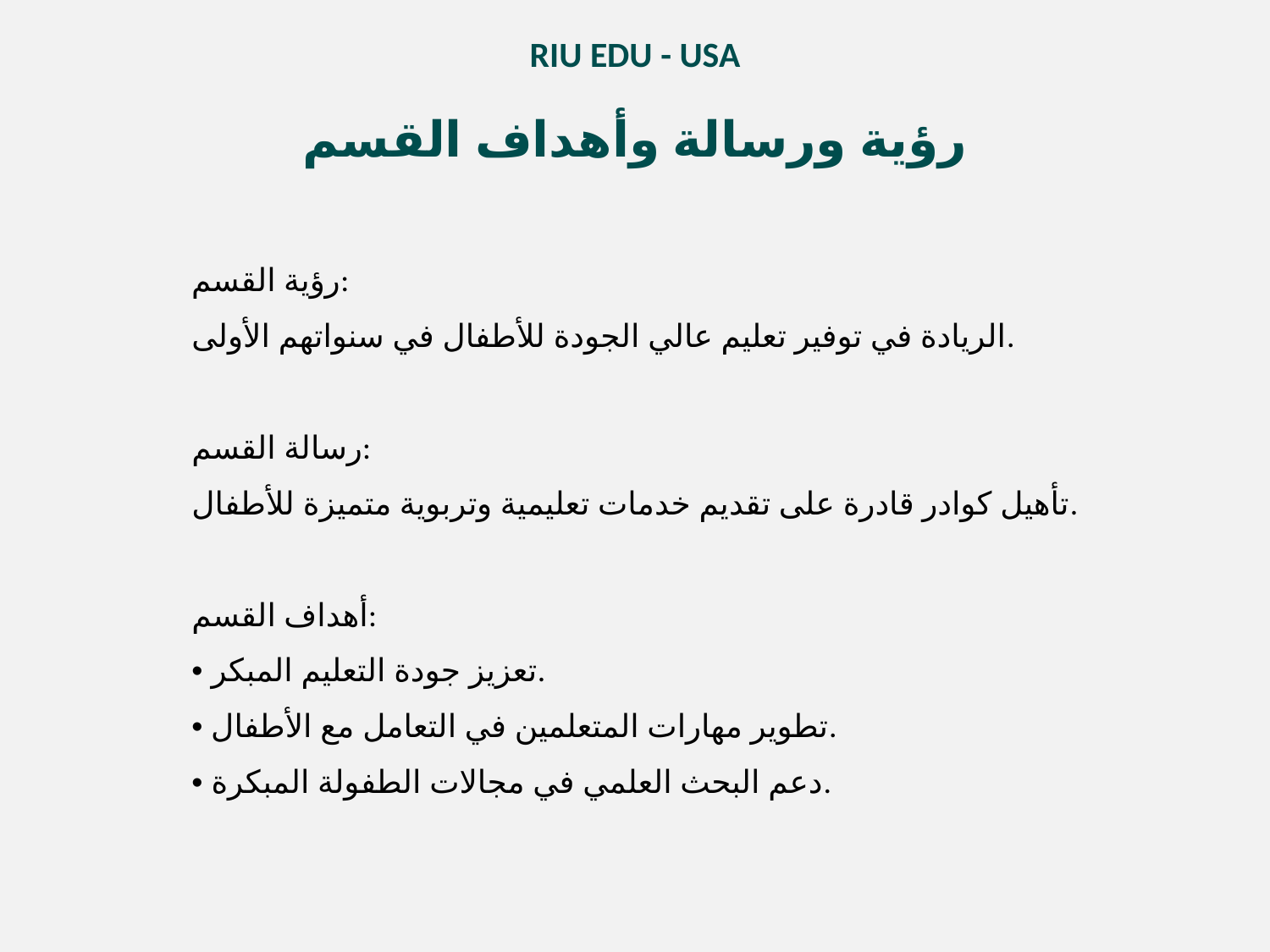

RIU EDU - USA
رؤية ورسالة وأهداف القسم
رؤية القسم:
الريادة في توفير تعليم عالي الجودة للأطفال في سنواتهم الأولى.

رسالة القسم:
تأهيل كوادر قادرة على تقديم خدمات تعليمية وتربوية متميزة للأطفال.

أهداف القسم:
• تعزيز جودة التعليم المبكر.
• تطوير مهارات المتعلمين في التعامل مع الأطفال.
• دعم البحث العلمي في مجالات الطفولة المبكرة.